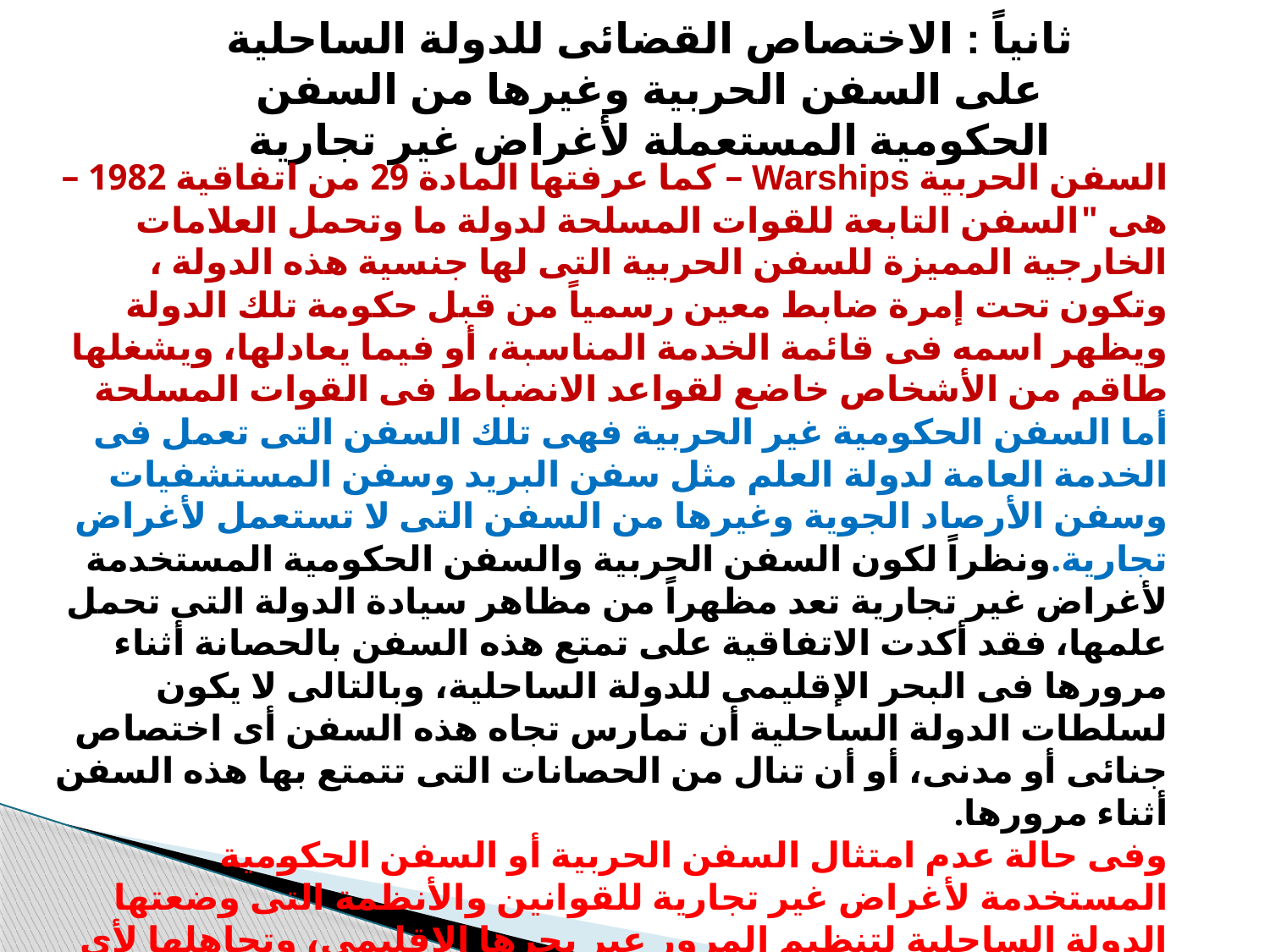

ثانياً : الاختصاص القضائى للدولة الساحلية على السفن الحربية وغيرها من السفن الحكومية المستعملة لأغراض غير تجارية
السفن الحربية Warships – كما عرفتها المادة 29 من اتفاقية 1982 – هى "السفن التابعة للقوات المسلحة لدولة ما وتحمل العلامات الخارجية المميزة للسفن الحربية التى لها جنسية هذه الدولة ، وتكون تحت إمرة ضابط معين رسمياً من قبل حكومة تلك الدولة ويظهر اسمه فى قائمة الخدمة المناسبة، أو فيما يعادلها، ويشغلها طاقم من الأشخاص خاضع لقواعد الانضباط فى القوات المسلحة أما السفن الحكومية غير الحربية فهى تلك السفن التى تعمل فى الخدمة العامة لدولة العلم مثل سفن البريد وسفن المستشفيات وسفن الأرصاد الجوية وغيرها من السفن التى لا تستعمل لأغراض تجارية.ونظراً لكون السفن الحربية والسفن الحكومية المستخدمة لأغراض غير تجارية تعد مظهراً من مظاهر سيادة الدولة التى تحمل علمها، فقد أكدت الاتفاقية على تمتع هذه السفن بالحصانة أثناء مرورها فى البحر الإقليمى للدولة الساحلية، وبالتالى لا يكون لسلطات الدولة الساحلية أن تمارس تجاه هذه السفن أى اختصاص جنائى أو مدنى، أو أن تنال من الحصانات التى تتمتع بها هذه السفن أثناء مرورها.
وفى حالة عدم امتثال السفن الحربية أو السفن الحكومية المستخدمة لأغراض غير تجارية للقوانين والأنظمة التى وضعتها الدولة الساحلية لتنظيم المرور عبر بحرها الإقليمى، وتجاهلها لأى طلب يقدم لها بضرورة الامتثال لهذه القوانين وتلك الأنظمة، لا يكون للدولة الساحلية إلا أن تطلب منها مغادرة مياه بحرها الإقليمى فوراً. ولكن إذا ترتب على عدم امتثال هذه السفن، للقوانين والأنظمة المعمول بها لتنظيم المرور فى البحر الإقليمى، ضرر أو خسارة لمصالح الدولة الساحلية، تحملت دولة علم السفينة المسئولية الكاملة عن هذه الإضرار أو تلك الخسائر.